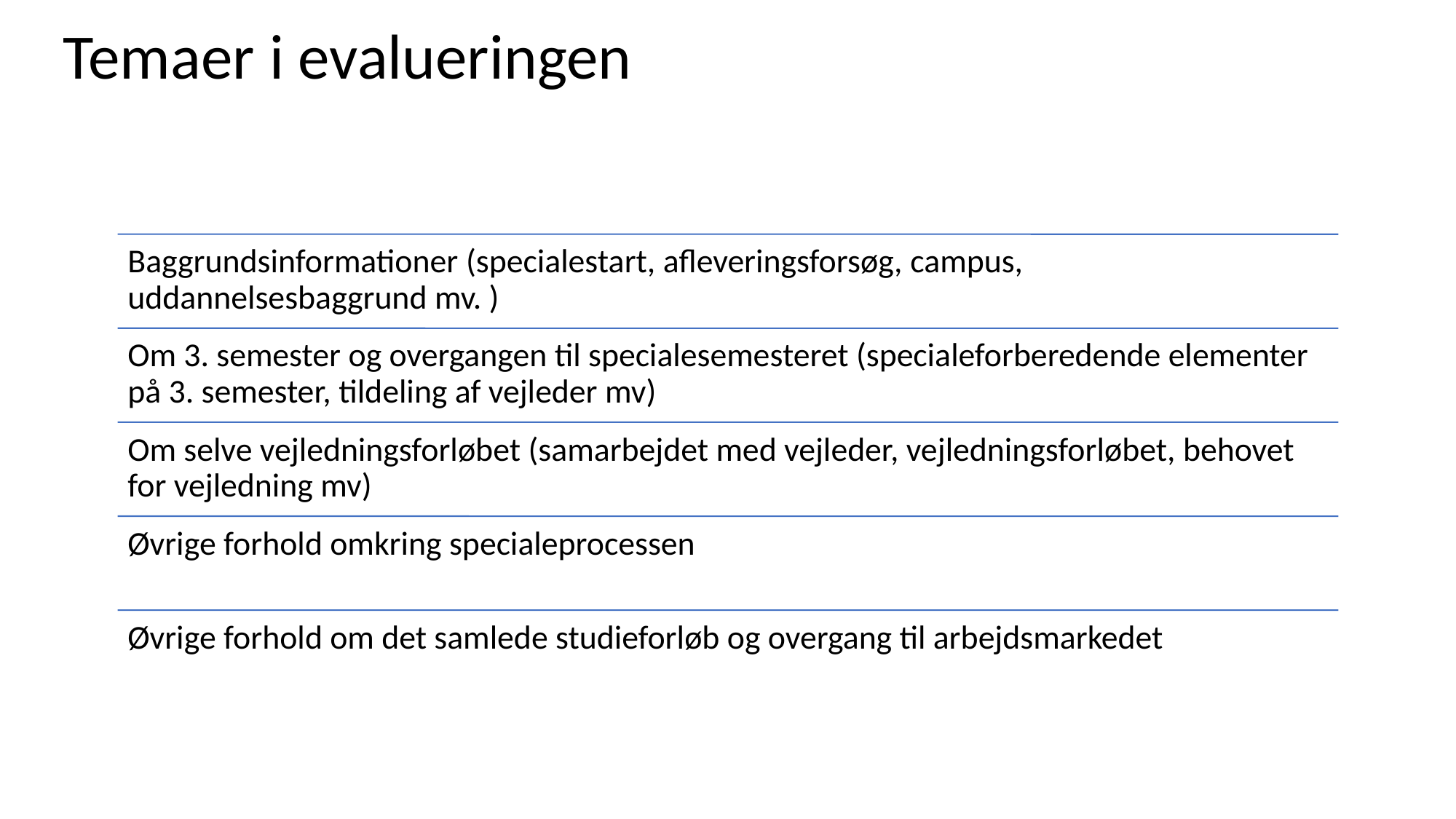

# Temaer i evalueringen
Baggrundsinformationer (specialestart, afleveringsforsøg, campus, uddannelsesbaggrund mv. )
Om 3. semester og overgangen til specialesemesteret (specialeforberedende elementer på 3. semester, tildeling af vejleder mv)
Om selve vejledningsforløbet (samarbejdet med vejleder, vejledningsforløbet, behovet for vejledning mv)
Øvrige forhold omkring specialeprocessen
Øvrige forhold om det samlede studieforløb og overgang til arbejdsmarkedet